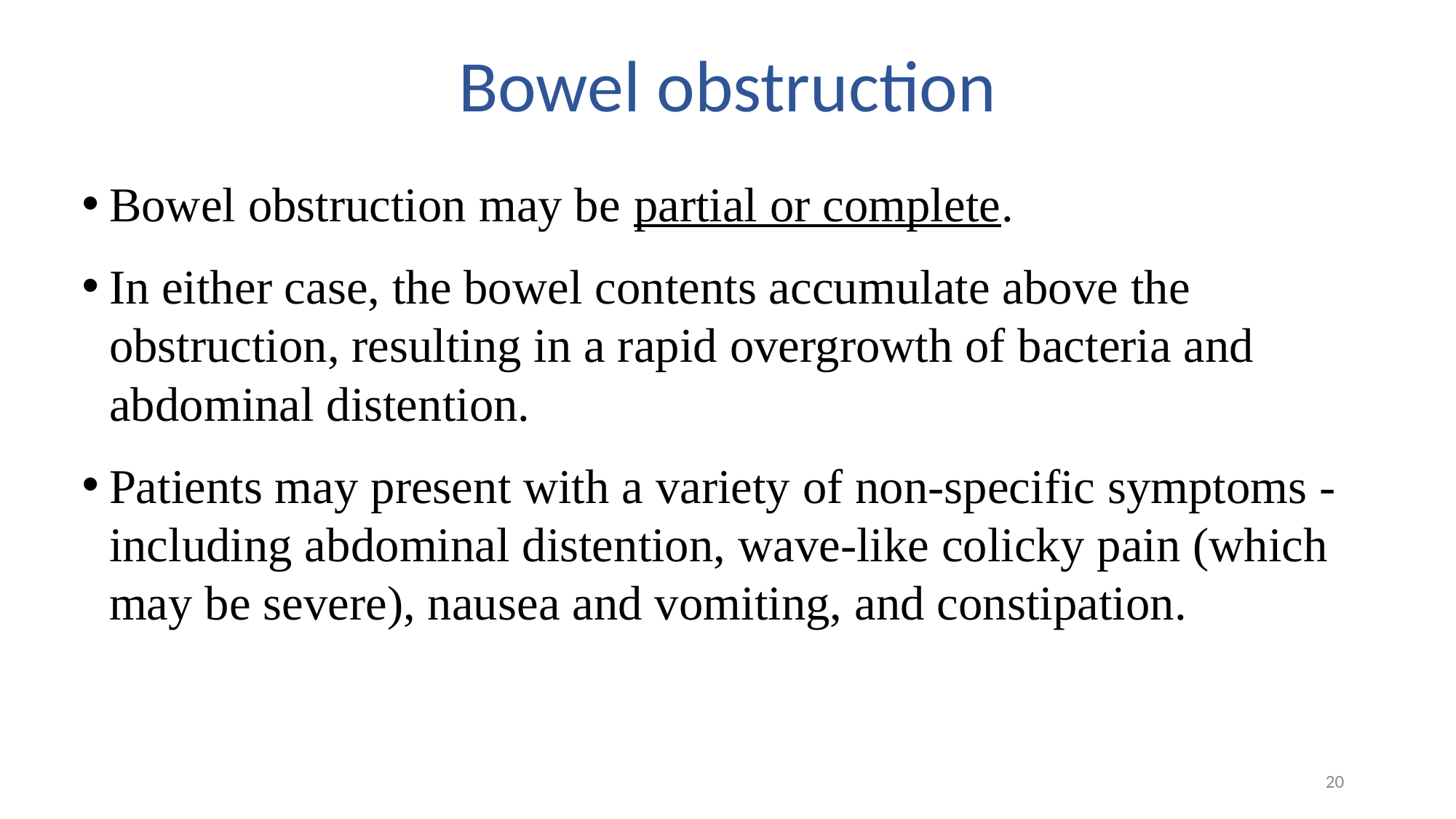

# Bowel obstruction
Bowel obstruction may be partial or complete.
In either case, the bowel contents accumulate above the obstruction, resulting in a rapid overgrowth of bacteria and abdominal distention.
Patients may present with a variety of non-specific symptoms - including abdominal distention, wave-like colicky pain (which may be severe), nausea and vomiting, and constipation.

20